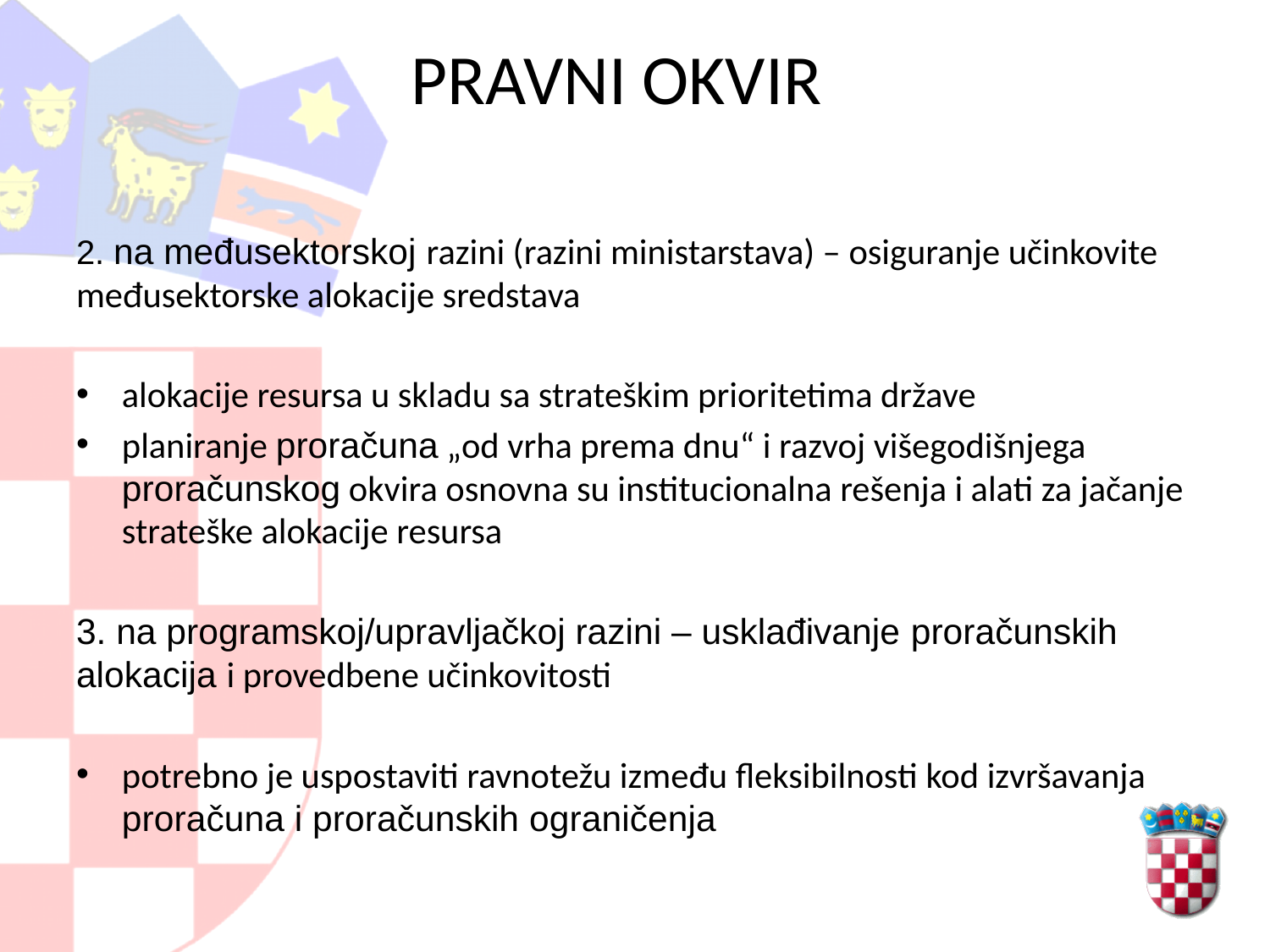

# PRAVNI OKVIR
2. na međusektorskoj razini (razini ministarstava) – osiguranje učinkovite međusektorske alokacije sredstava

alokacije resursa u skladu sa strateškim prioritetima države
planiranje proračuna „od vrha prema dnu“ i razvoj višegodišnjega proračunskog okvira osnovna su institucionalna rešenja i alati za jačanje strateške alokacije resursa

3. na programskoj/upravljačkoj razini – usklađivanje proračunskih alokacija i provedbene učinkovitosti

potrebno je uspostaviti ravnotežu između fleksibilnosti kod izvršavanja proračuna i proračunskih ograničenja